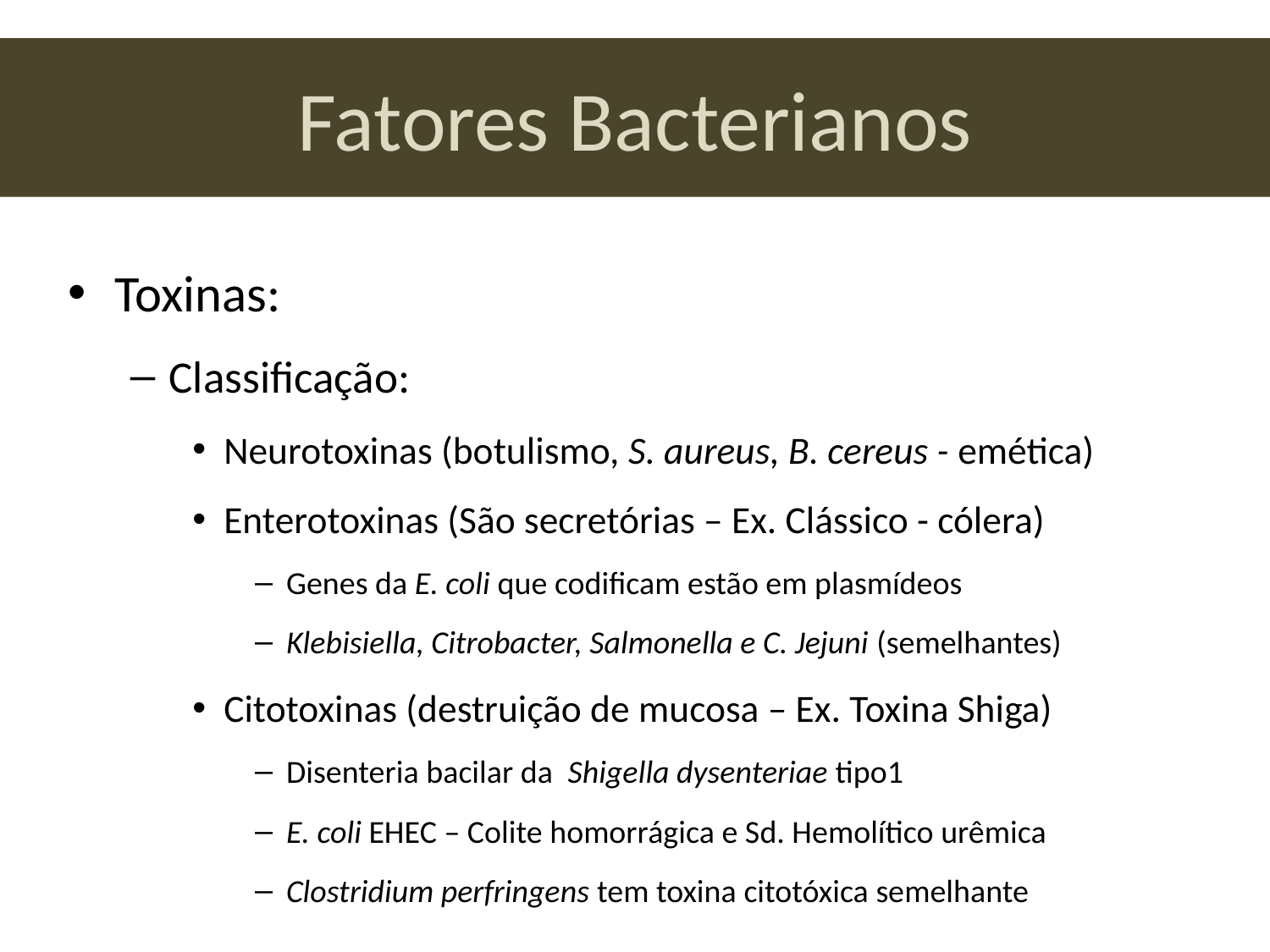

# Fatores Bacterianos
Toxinas:
Classificação:
Neurotoxinas (botulismo, S. aureus, B. cereus - emética)
Enterotoxinas (São secretórias – Ex. Clássico - cólera)
Genes da E. coli que codificam estão em plasmídeos
Klebisiella, Citrobacter, Salmonella e C. Jejuni (semelhantes)
Citotoxinas (destruição de mucosa – Ex. Toxina Shiga)
Disenteria bacilar da  Shigella dysenteriae tipo1
E. coli EHEC – Colite homorrágica e Sd. Hemolítico urêmica
Clostridium perfringens tem toxina citotóxica semelhante